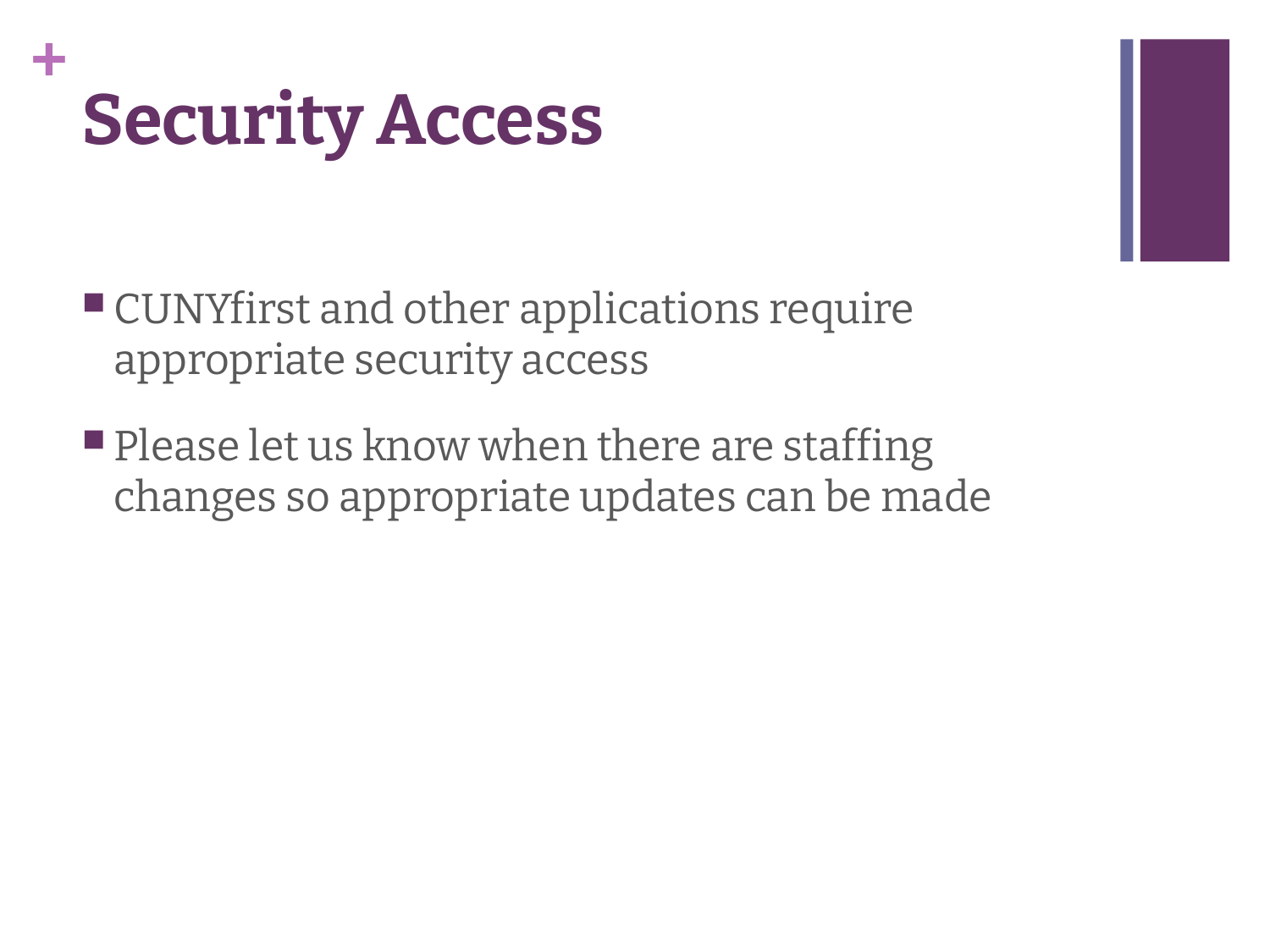

# Security Access
CUNYfirst and other applications require appropriate security access
Please let us know when there are staffing changes so appropriate updates can be made